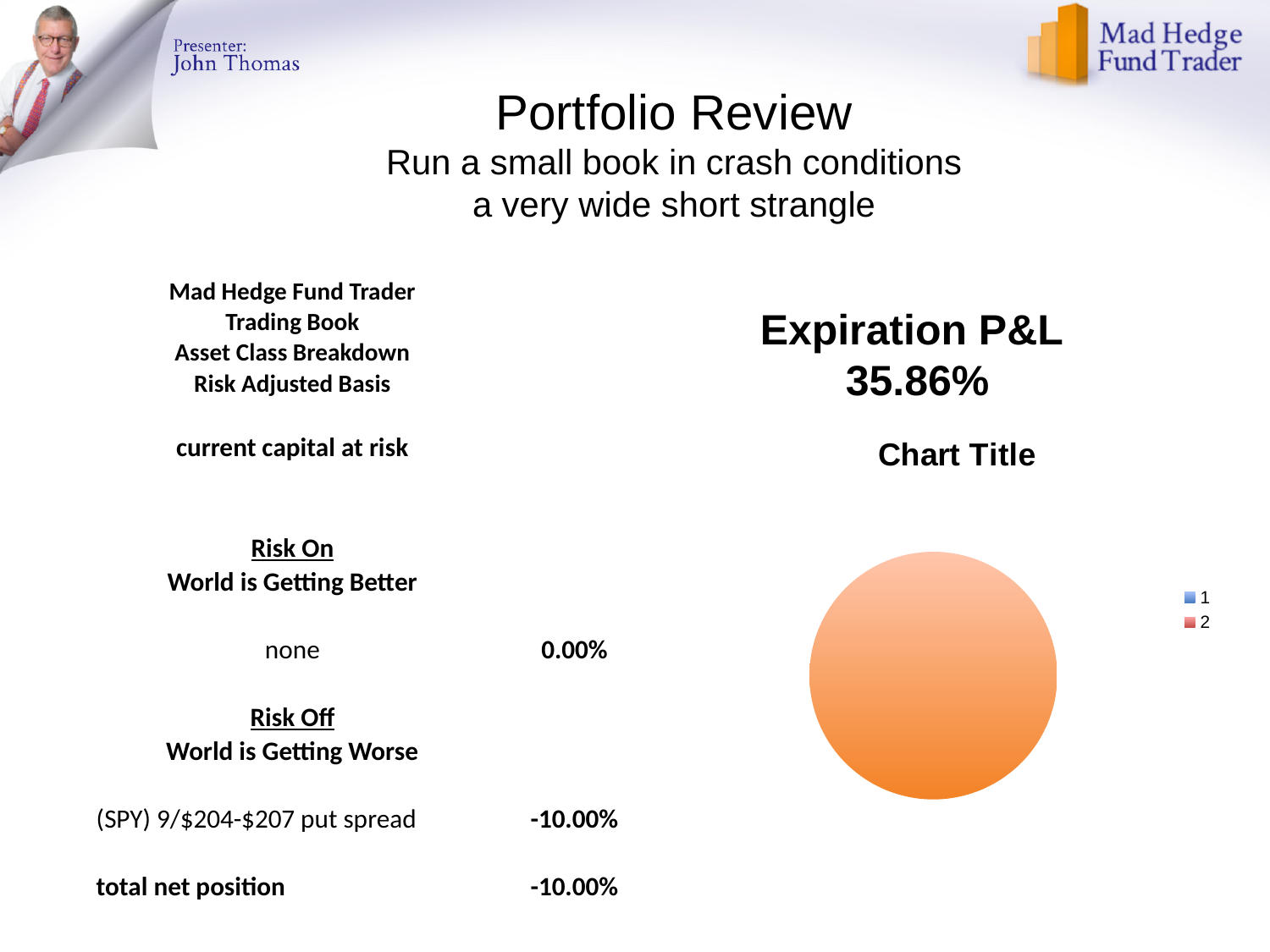

Portfolio Review
Run a small book in crash conditions
a very wide short strangle
| Mad Hedge Fund Trader |  |
| --- | --- |
| Trading Book |  |
| Asset Class Breakdown |  |
| Risk Adjusted Basis |  |
|  |  |
| current capital at risk |  |
|  |  |
|  |  |
| Risk On |  |
| World is Getting Better |  |
|  |  |
| none | 0.00% |
|  |  |
| Risk Off |  |
| World is Getting Worse |  |
|  |  |
| (SPY) 9/$204-$207 put spread | -10.00% |
|  |  |
| total net position | -10.00% |
Expiration P&L
35.86%

### Chart:

| Category |  |
|---|---|